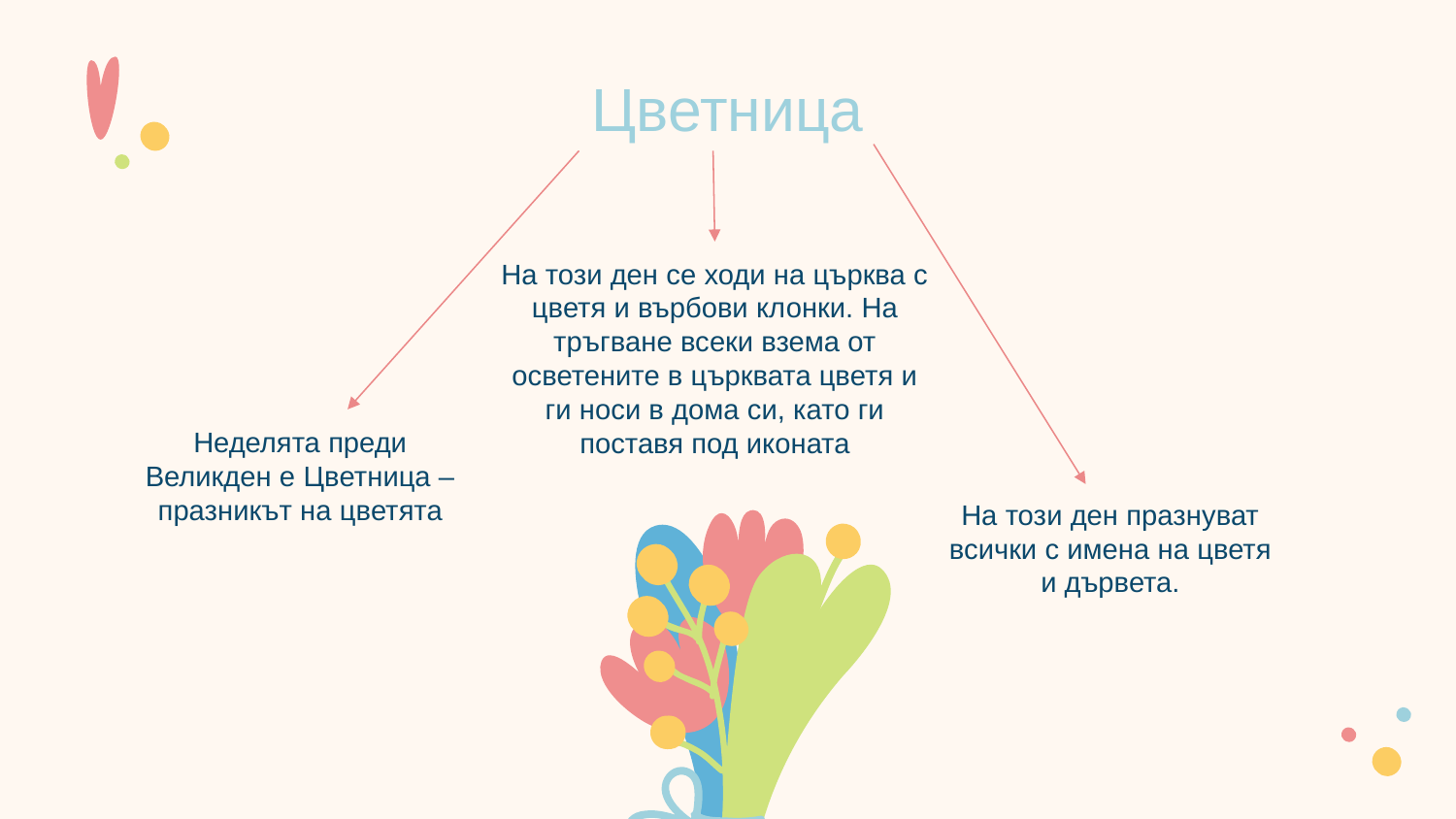

Цветница
На този ден се ходи на църква с цветя и върбови клонки. На тръгване всеки взема от осветените в църквата цветя и ги носи в дома си, като ги поставя под иконата
Неделята преди Великден е Цветница – празникът на цветята

На този ден празнуват всички с имена на цветя и дървета.